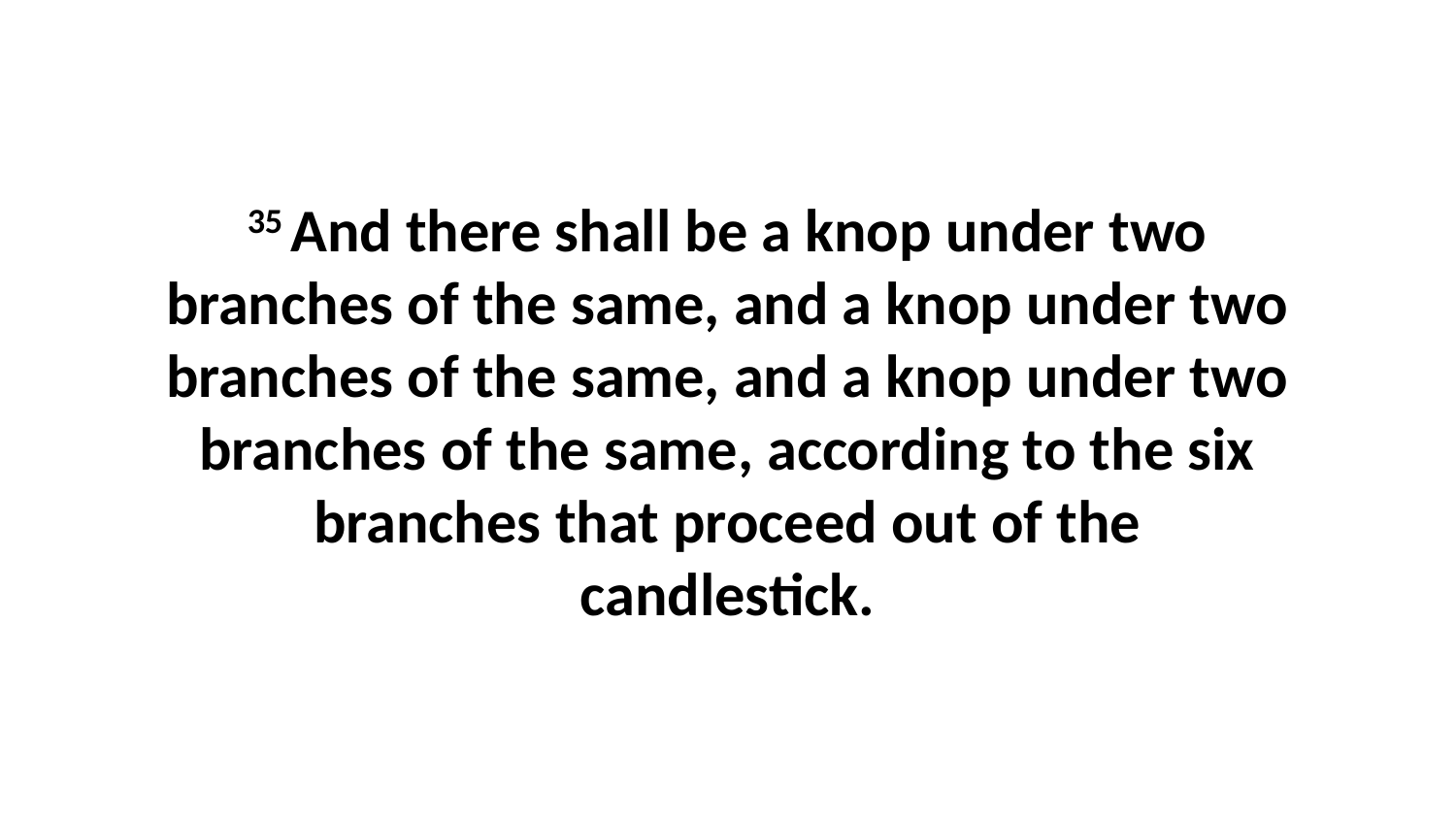

35 And there shall be a knop under two branches of the same, and a knop under two branches of the same, and a knop under two branches of the same, according to the six branches that proceed out of the candlestick.